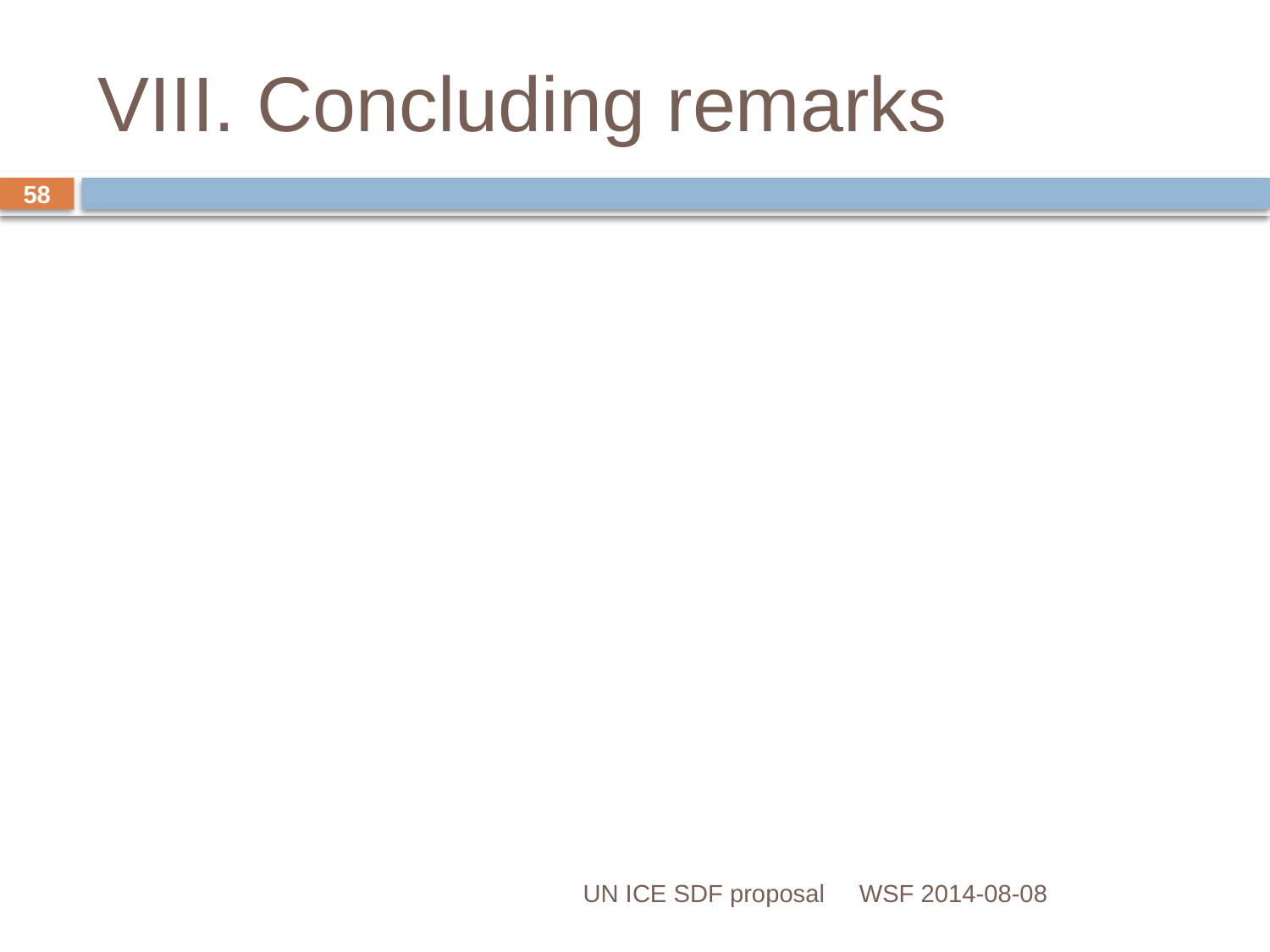

# VIII. Concluding remarks
58

UN ICE SDF proposal
WSF 2014-08-08